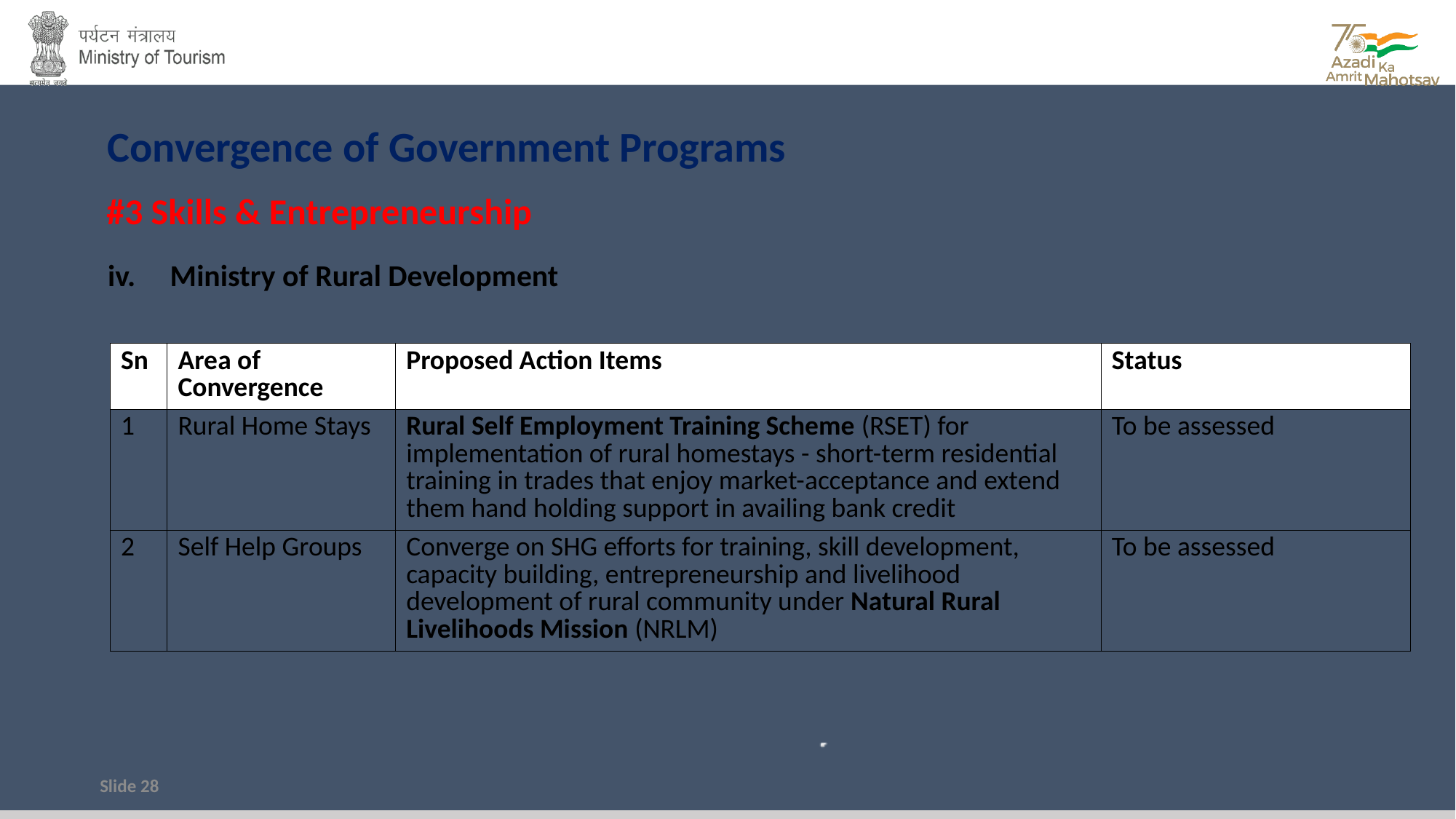

Convergence of Government Programs
#3 Skills & Entrepreneurship
iv.     Ministry of Rural Development
| Sn | Area of Convergence | Proposed Action Items | Status |
| --- | --- | --- | --- |
| 1 | Rural Home Stays | Rural Self Employment Training Scheme (RSET) for implementation of rural homestays - short-term residential training in trades that enjoy market-acceptance and extend them hand holding support in availing bank credit | To be assessed |
| 2 | Self Help Groups | Converge on SHG efforts for training, skill development, capacity building, entrepreneurship and livelihood development of rural community under Natural Rural Livelihoods Mission (NRLM) | To be assessed |